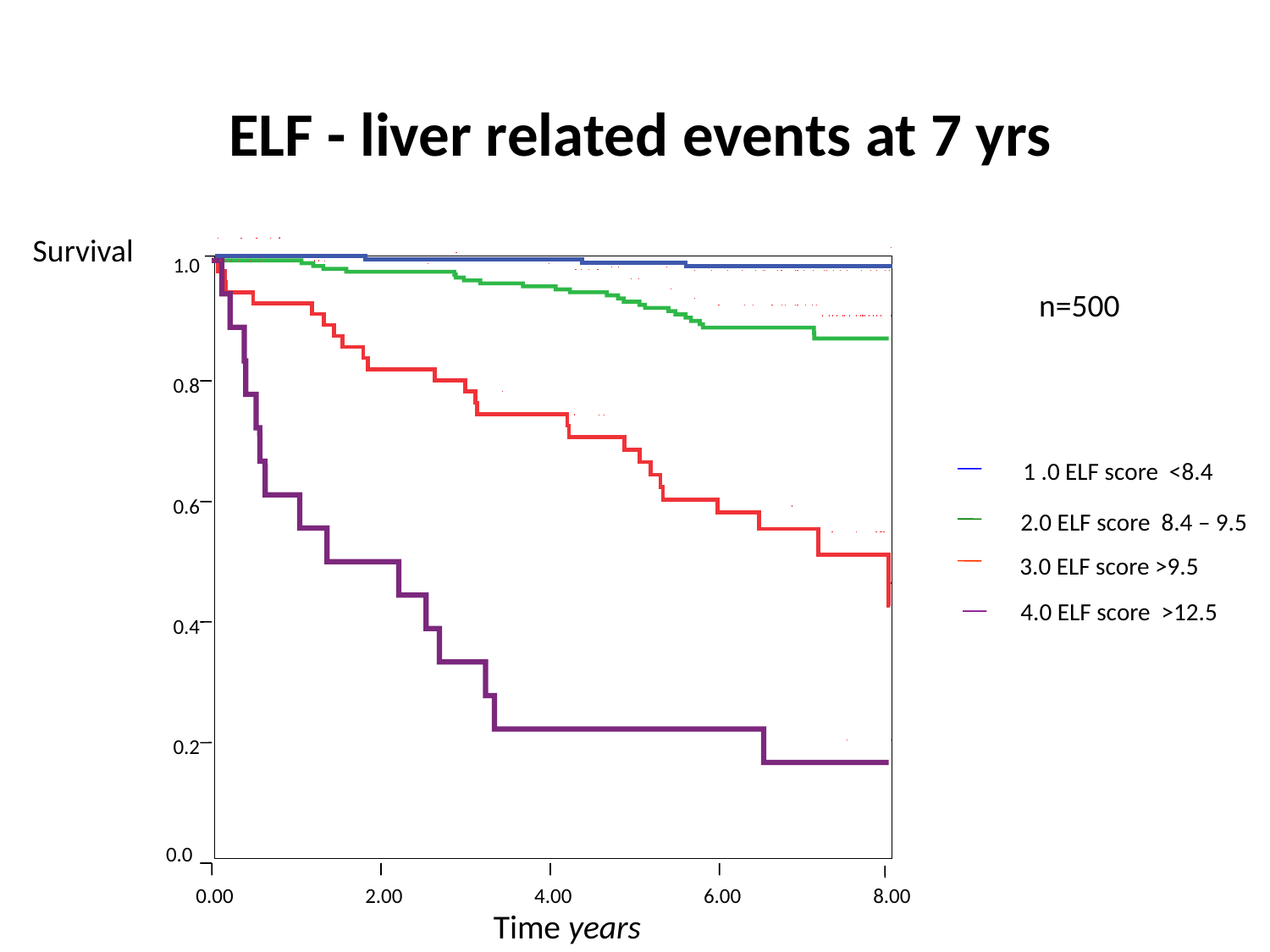

# ELF - liver related events at 7 yrs
Survival

1.0

n=500

0.8

1 .0 ELF score  <8.4

0.6

2.0 ELF score  8.4 – 9.5

3.0 ELF score >9.5

4.0 ELF score  >12.5

0.4

0.2

0.0

0.00
2.00
4.00
6.00
8.00
Time years